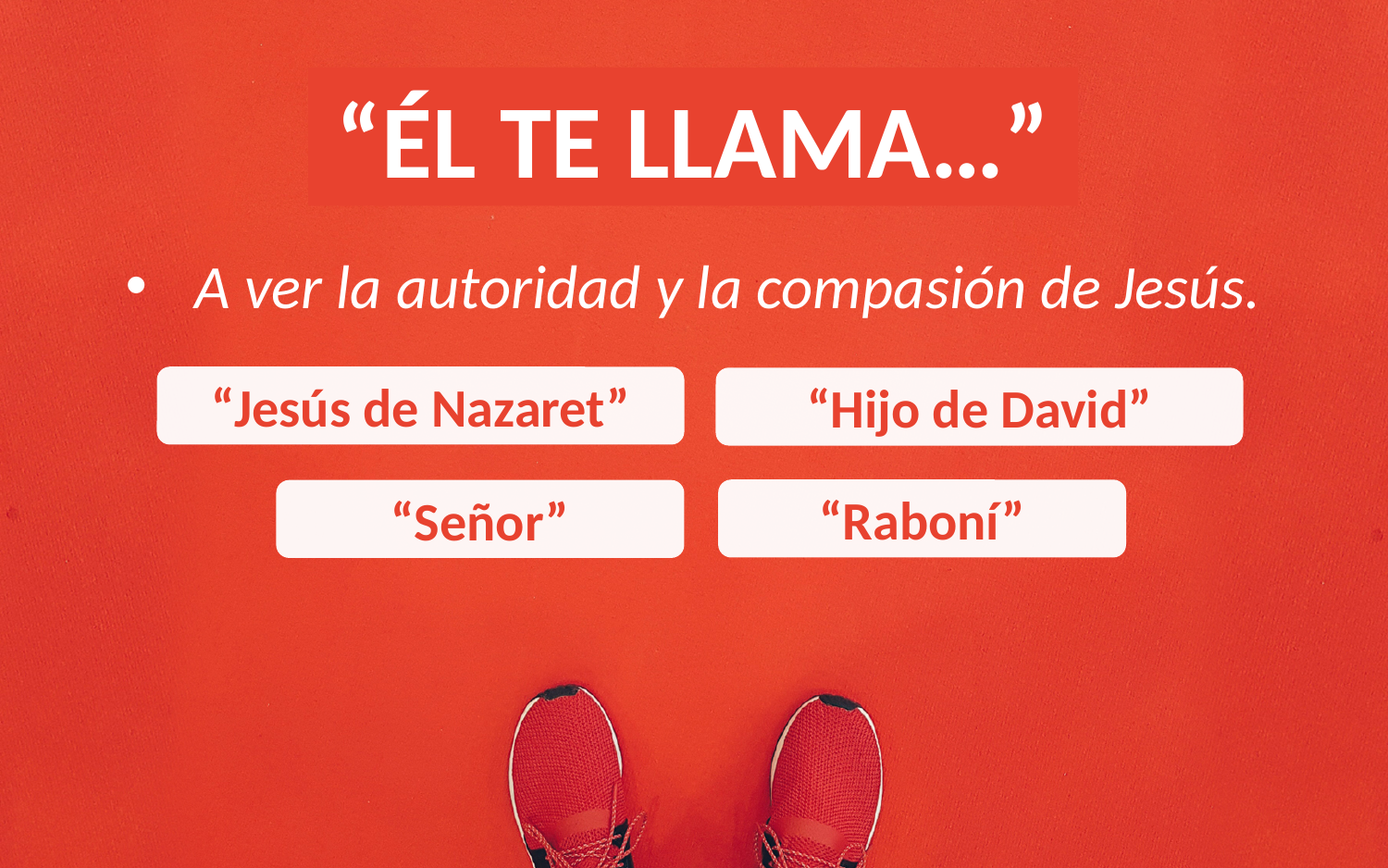

“ÉL TE LLAMA…”
A ver la autoridad y la compasión de Jesús.
“Jesús de Nazaret”
“Hijo de David”
“Raboní”
“Señor”